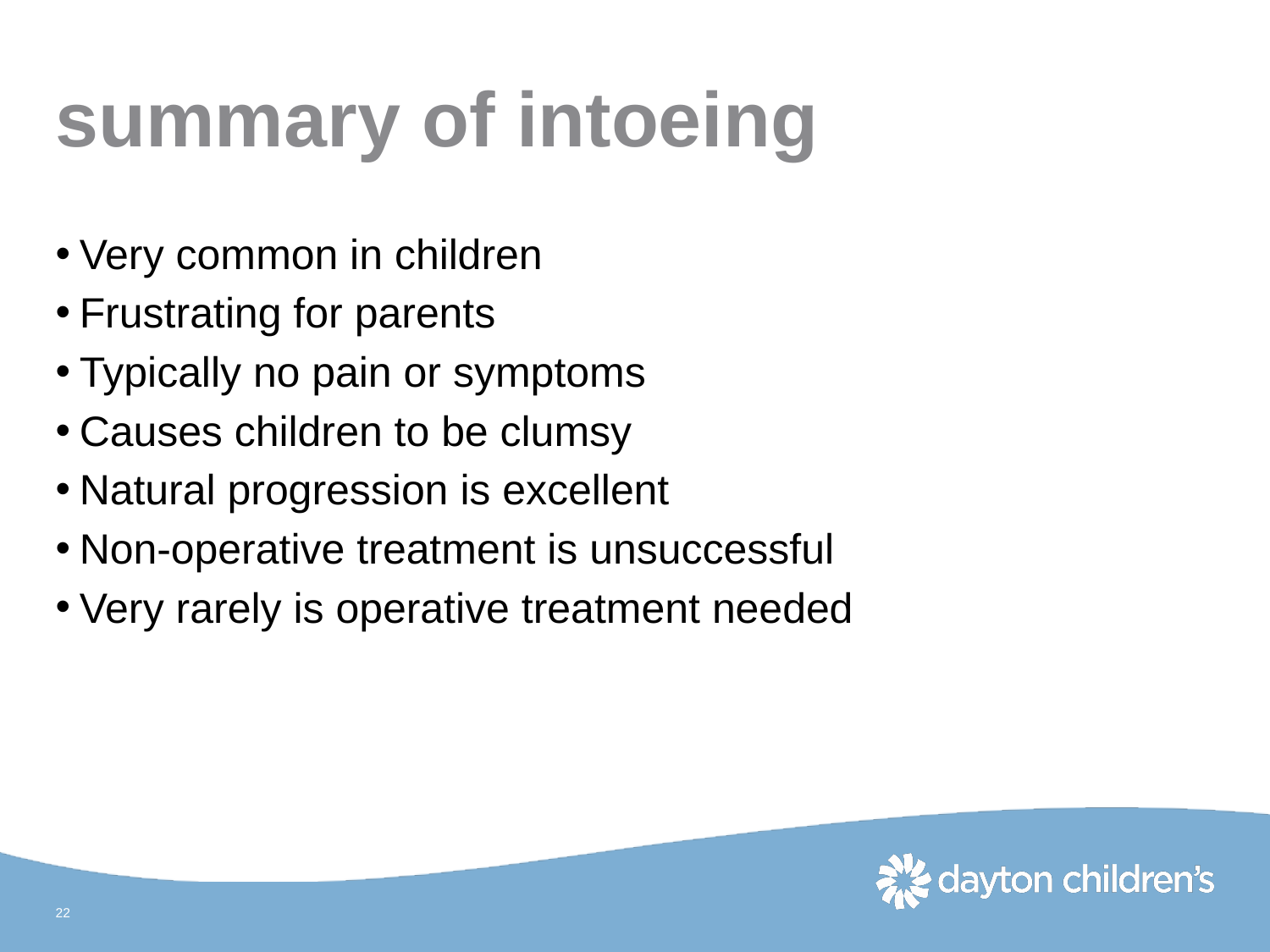

# summary of intoeing
Very common in children
Frustrating for parents
Typically no pain or symptoms
Causes children to be clumsy
Natural progression is excellent
Non-operative treatment is unsuccessful
Very rarely is operative treatment needed
22